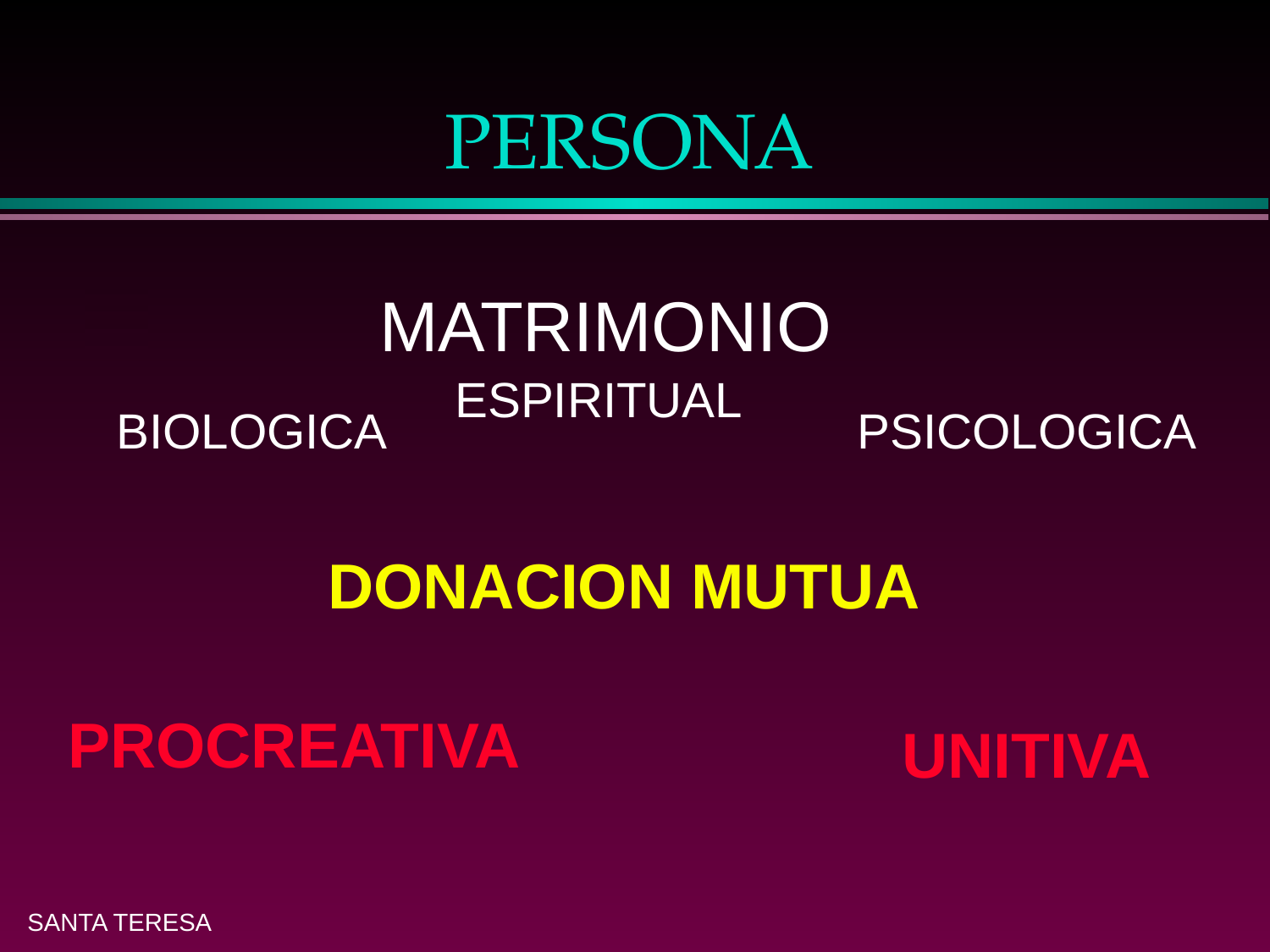

# PERSONA
               MATRIMONIO

ESPIRITUAL
BIOLOGICA
PSICOLOGICA
DONACION MUTUA
PROCREATIVA
UNITIVA